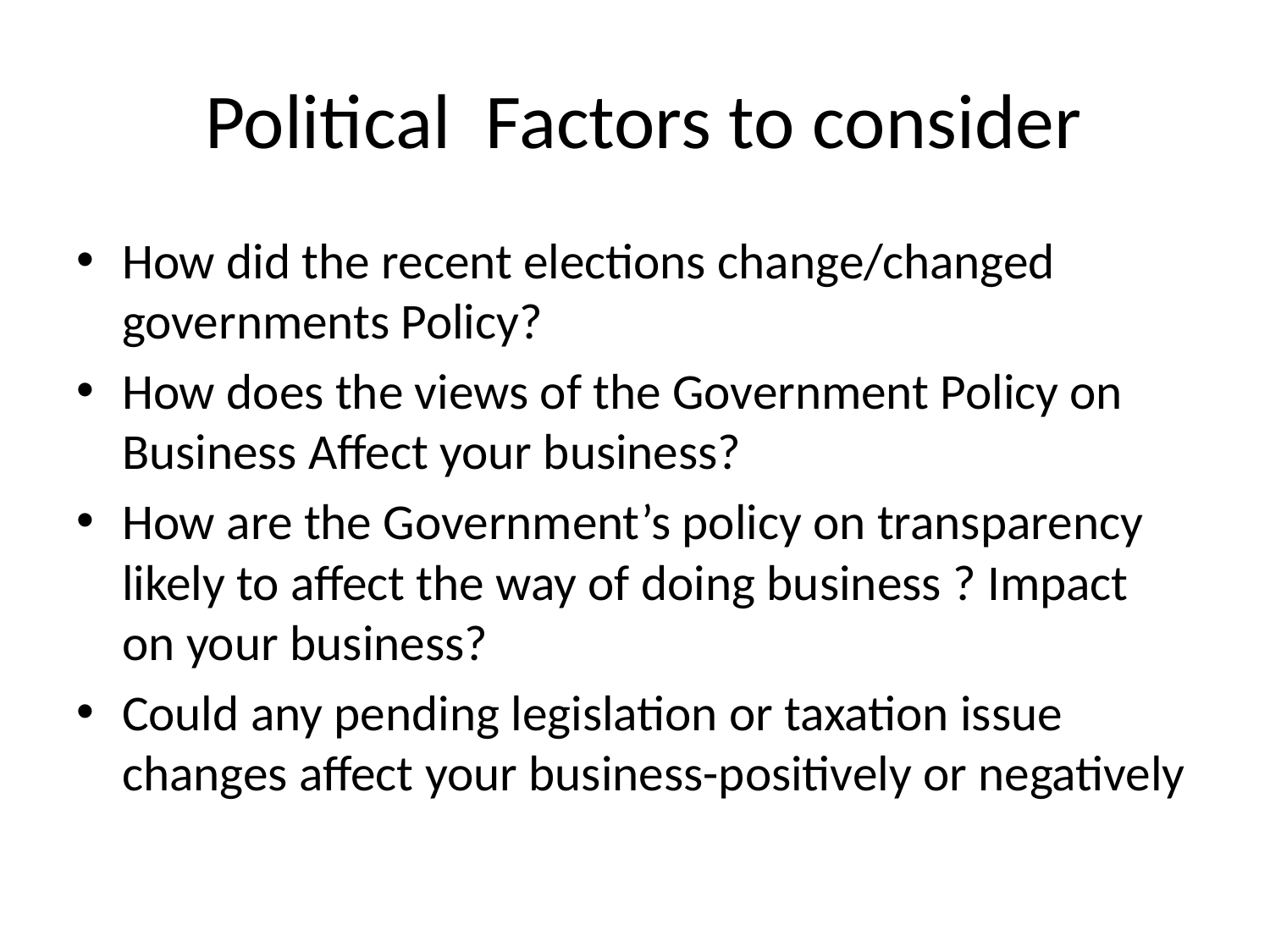

# Political  Factors to consider
How did the recent elections change/changed governments Policy?
How does the views of the Government Policy on Business Affect your business?
How are the Government’s policy on transparency likely to affect the way of doing business ? Impact on your business?
Could any pending legislation or taxation issue changes affect your business-positively or negatively